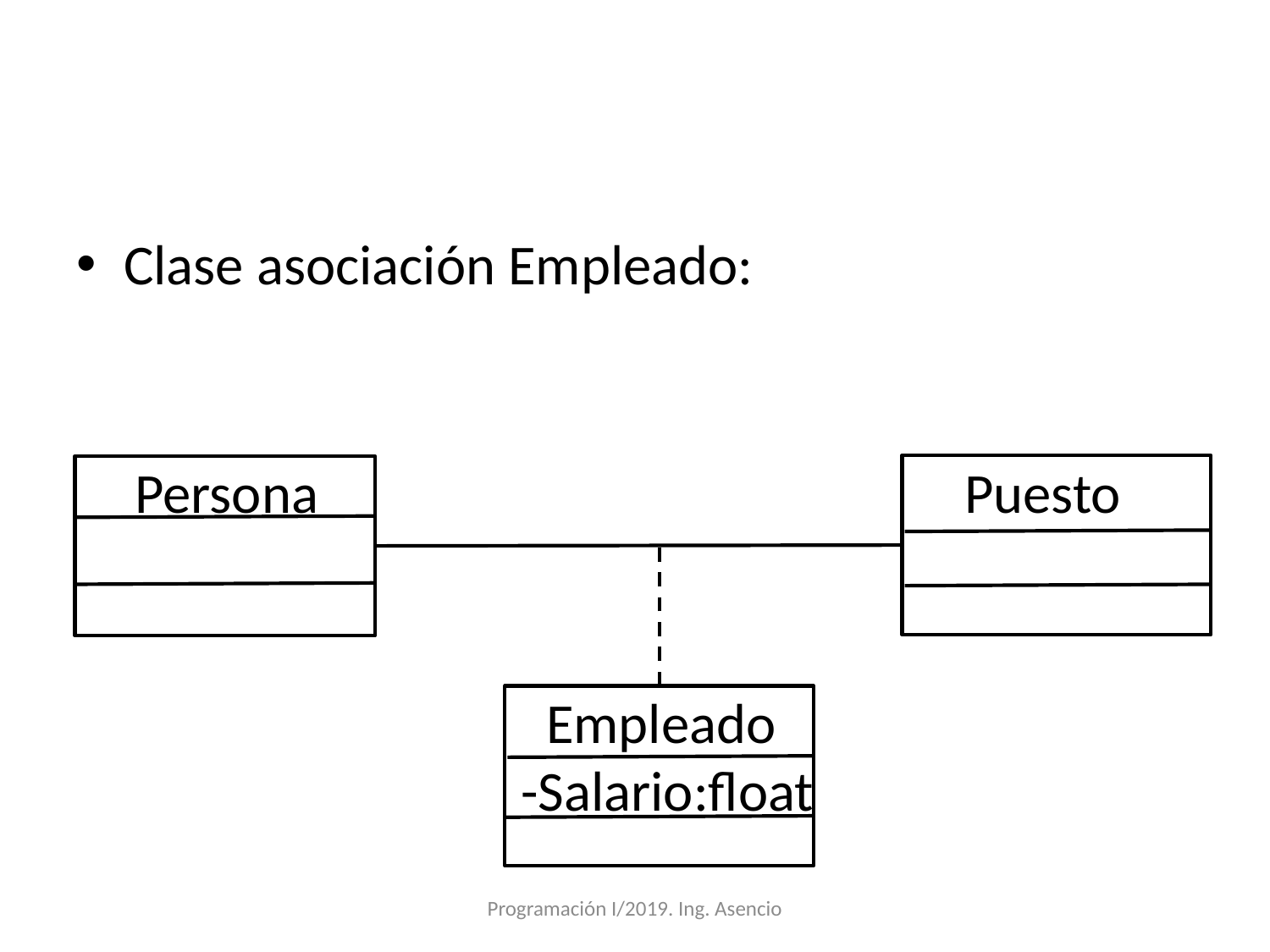

#
Clase asociación Empleado:

Persona
Puesto

  Empleado
-Salario:float

Programación I/2019. Ing. Asencio